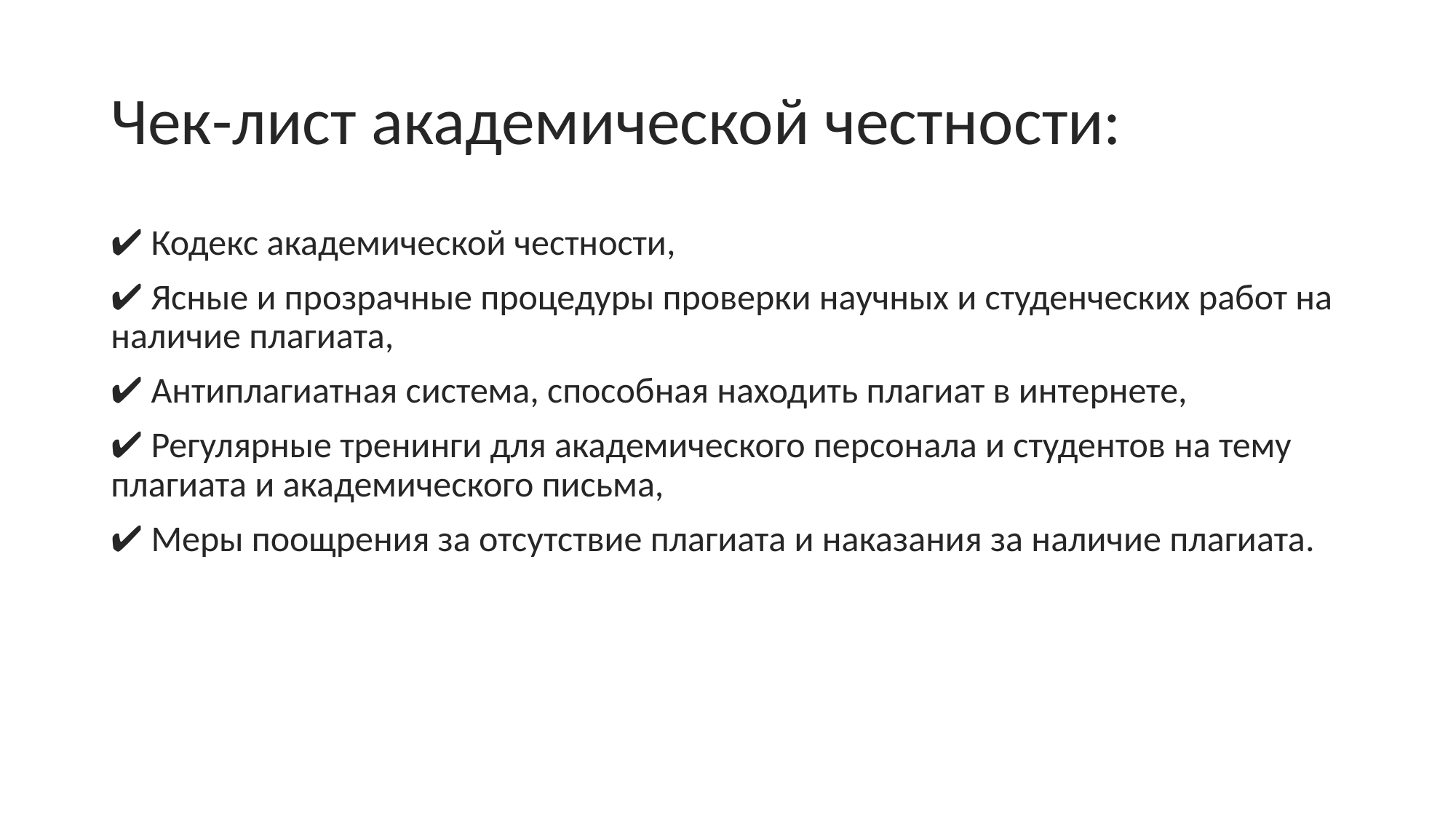

# Чек-лист академической честности:
✔ Кодекс академической честности,
✔ Ясные и прозрачные процедуры проверки научных и студенческих работ на наличие плагиата,
✔ Антиплагиатная система, способная находить плагиат в интернете,
✔ Регулярные тренинги для академического персонала и студентов на тему плагиата и академического письма,
✔ Меры поощрения за отсутствие плагиата и наказания за наличие плагиата.